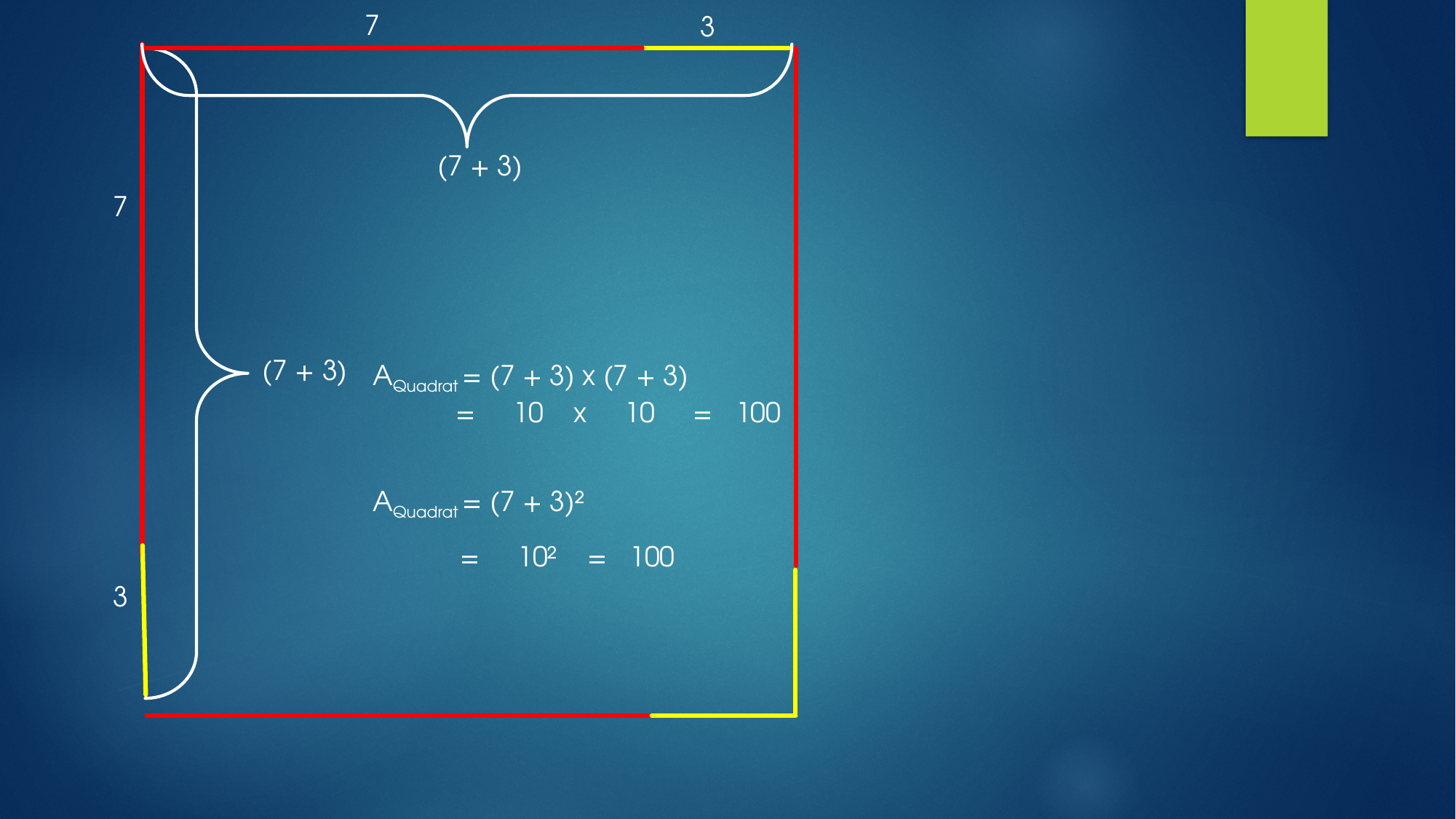

7
3

(7 + 3)

7
(7 + 3)
3
AQuadrat = (7 + 3) x (7 + 3)
                   =     10    x     10     =   100

AQuadrat = (7 + 3)²
                    =     10²    =   100